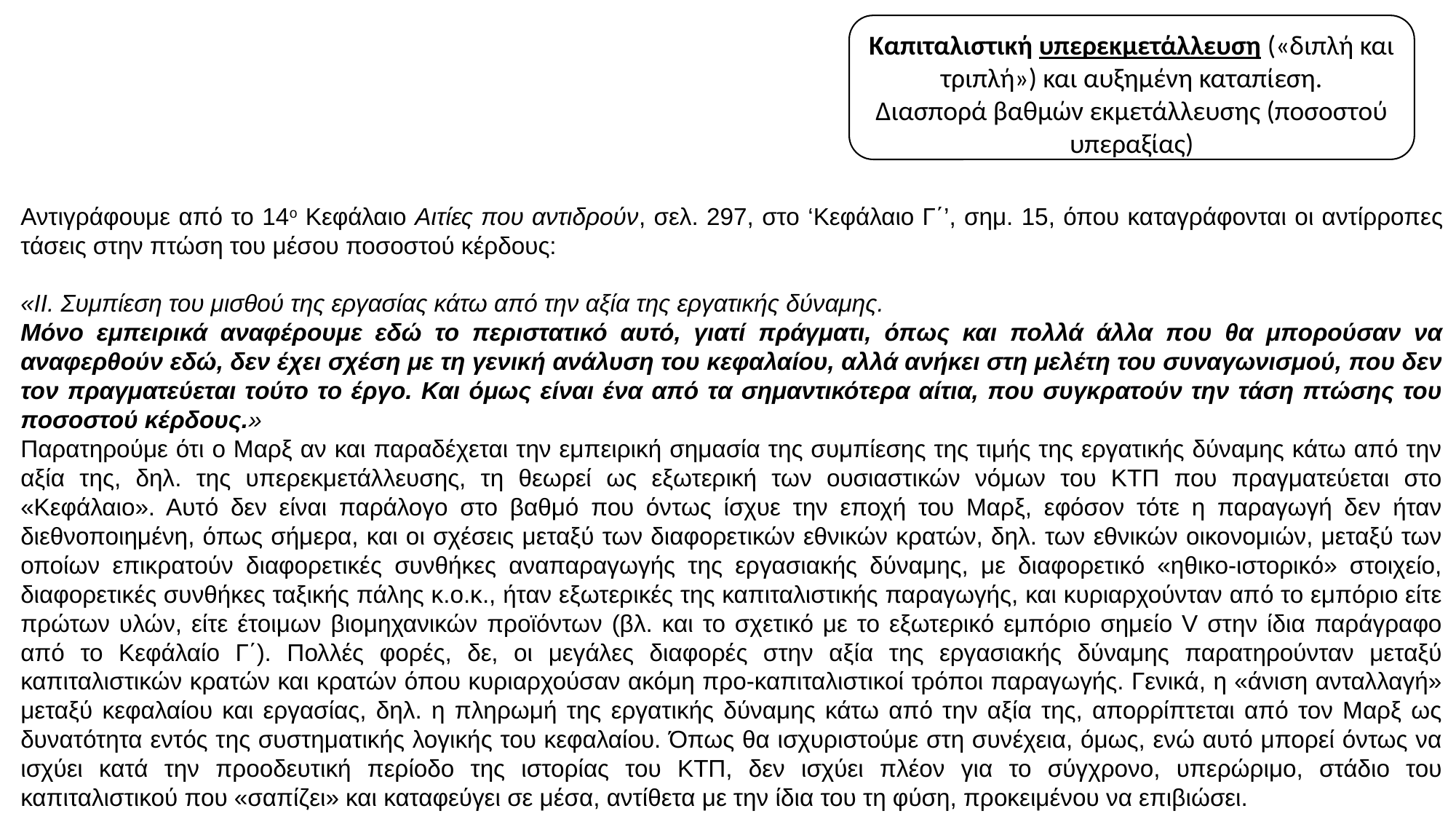

Καπιταλιστική υπερεκμετάλλευση («διπλή και τριπλή») και αυξημένη καταπίεση.
Διασπορά βαθμών εκμετάλλευσης (ποσοστού υπεραξίας)
Αντιγράφουμε από το 14ο Κεφάλαιο Αιτίες που αντιδρούν, σελ. 297, στο ‘Κεφάλαιο Γ΄’, σημ. 15, όπου καταγράφονται οι αντίρροπες τάσεις στην πτώση του μέσου ποσοστού κέρδους:

«ΙΙ. Συμπίεση του μισθού της εργασίας κάτω από την αξία της εργατικής δύναμης.
Μόνο εμπειρικά αναφέρουμε εδώ το περιστατικό αυτό, γιατί πράγματι, όπως και πολλά άλλα που θα μπορούσαν να αναφερθούν εδώ, δεν έχει σχέση με τη γενική ανάλυση του κεφαλαίου, αλλά ανήκει στη μελέτη του συναγωνισμού, που δεν τον πραγματεύεται τούτο το έργο. Και όμως είναι ένα από τα σημαντικότερα αίτια, που συγκρατούν την τάση πτώσης του ποσοστού κέρδους.»
Παρατηρούμε ότι ο Μαρξ αν και παραδέχεται την εμπειρική σημασία της συμπίεσης της τιμής της εργατικής δύναμης κάτω από την αξία της, δηλ. της υπερεκμετάλλευσης, τη θεωρεί ως εξωτερική των ουσιαστικών νόμων του ΚΤΠ που πραγματεύεται στο «Κεφάλαιο». Αυτό δεν είναι παράλογο στο βαθμό που όντως ίσχυε την εποχή του Μαρξ, εφόσον τότε η παραγωγή δεν ήταν διεθνοποιημένη, όπως σήμερα, και οι σχέσεις μεταξύ των διαφορετικών εθνικών κρατών, δηλ. των εθνικών οικονομιών, μεταξύ των οποίων επικρατούν διαφορετικές συνθήκες αναπαραγωγής της εργασιακής δύναμης, με διαφορετικό «ηθικο-ιστορικό» στοιχείο, διαφορετικές συνθήκες ταξικής πάλης κ.ο.κ., ήταν εξωτερικές της καπιταλιστικής παραγωγής, και κυριαρχούνταν από το εμπόριο είτε πρώτων υλών, είτε έτοιμων βιομηχανικών προϊόντων (βλ. και το σχετικό με το εξωτερικό εμπόριο σημείο V στην ίδια παράγραφο από το Κεφάλαίο Γ΄). Πολλές φορές, δε, οι μεγάλες διαφορές στην αξία της εργασιακής δύναμης παρατηρούνταν μεταξύ καπιταλιστικών κρατών και κρατών όπου κυριαρχούσαν ακόμη προ-καπιταλιστικοί τρόποι παραγωγής. Γενικά, η «άνιση ανταλλαγή» μεταξύ κεφαλαίου και εργασίας, δηλ. η πληρωμή της εργατικής δύναμης κάτω από την αξία της, απορρίπτεται από τον Μαρξ ως δυνατότητα εντός της συστηματικής λογικής του κεφαλαίου. Όπως θα ισχυριστούμε στη συνέχεια, όμως, ενώ αυτό μπορεί όντως να ισχύει κατά την προοδευτική περίοδο της ιστορίας του ΚΤΠ, δεν ισχύει πλέον για το σύγχρονο, υπερώριμο, στάδιο του καπιταλιστικού που «σαπίζει» και καταφεύγει σε μέσα, αντίθετα με την ίδια του τη φύση, προκειμένου να επιβιώσει.